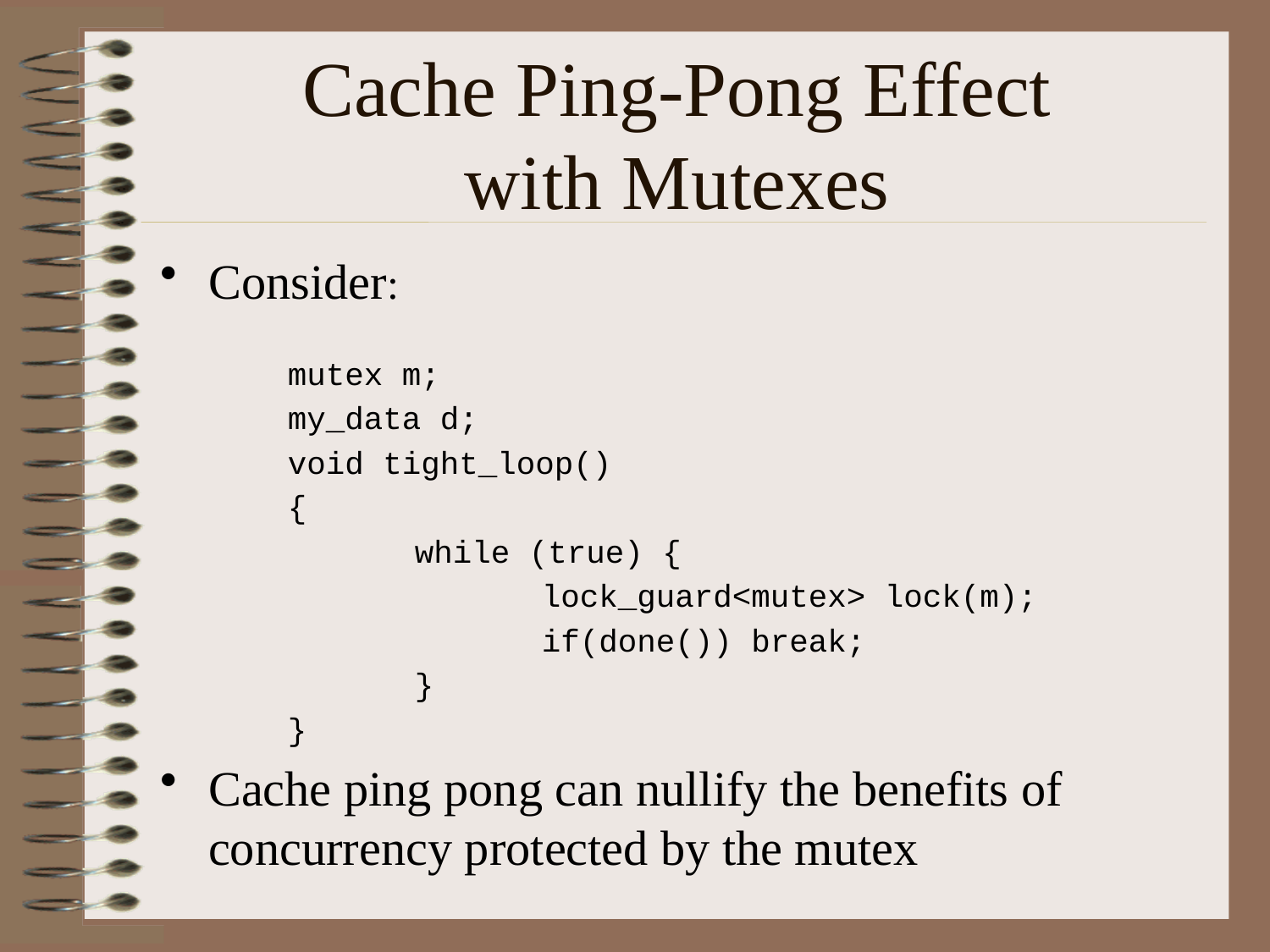

# Cache Ping-Pong Effect with Mutexes
Consider:
	mutex m;
	my_data d;
	void tight_loop()
	{
		while (true) {
			lock_guard<mutex> lock(m);
			if(done()) break;
		}
	}
Cache ping pong can nullify the benefits of concurrency protected by the mutex